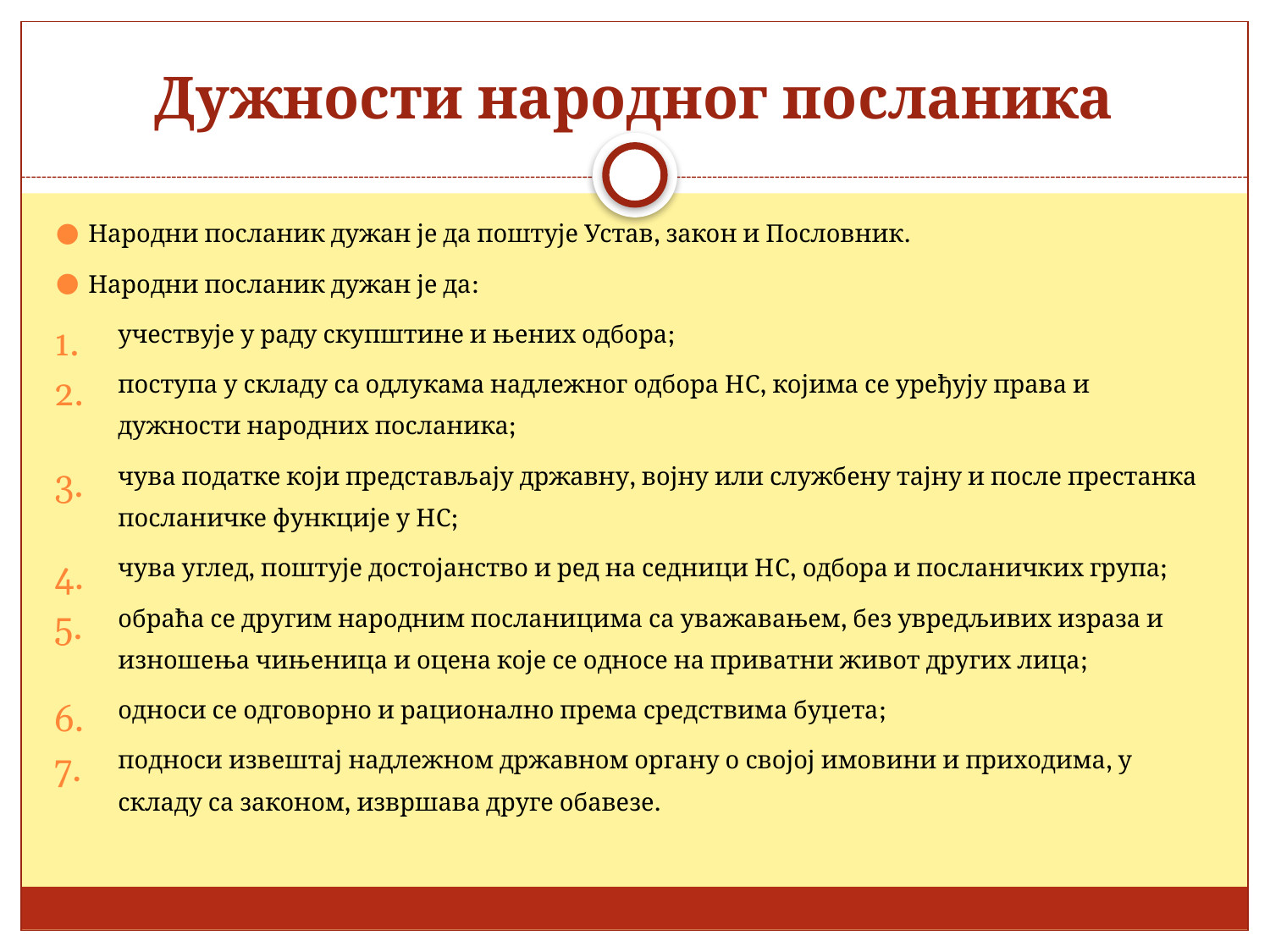

# Дужности народног посланика
Народни посланик дужан је да поштује Устав, закон и Пословник.
Народни посланик дужан је да:
учествује у раду скупштине и њених одбора;
поступа у складу са одлукама надлежног одбора НС, којима се уређују права и дужности народних посланика;
чува податке који представљају државну, војну или службену тајну и после престанка посланичке функције у НС;
чува углед, поштује достојанство и ред на седници НС, одбора и посланичких група;
обраћа се другим народним посланицима са уважавањем, без увредљивих израза и изношења чињеница и оцена које се односе на приватни живот других лица;
односи се одговорно и рационално према средствима буџета;
подноси извештај надлежном државном органу о својој имовини и приходима, у складу са законом, извршава друге обавезе.